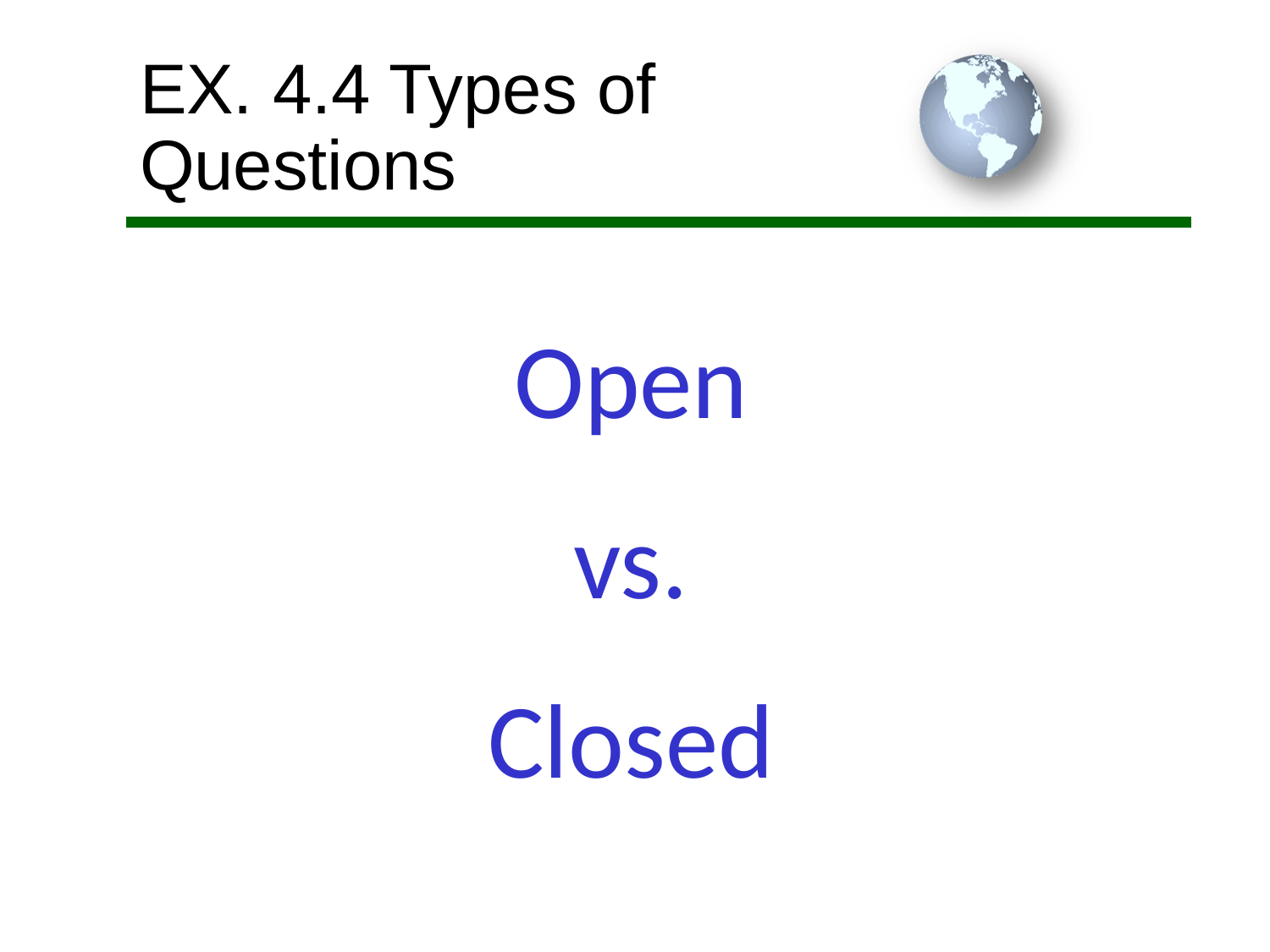

# EX. 4.4 Types of Questions
Open
vs.
Closed